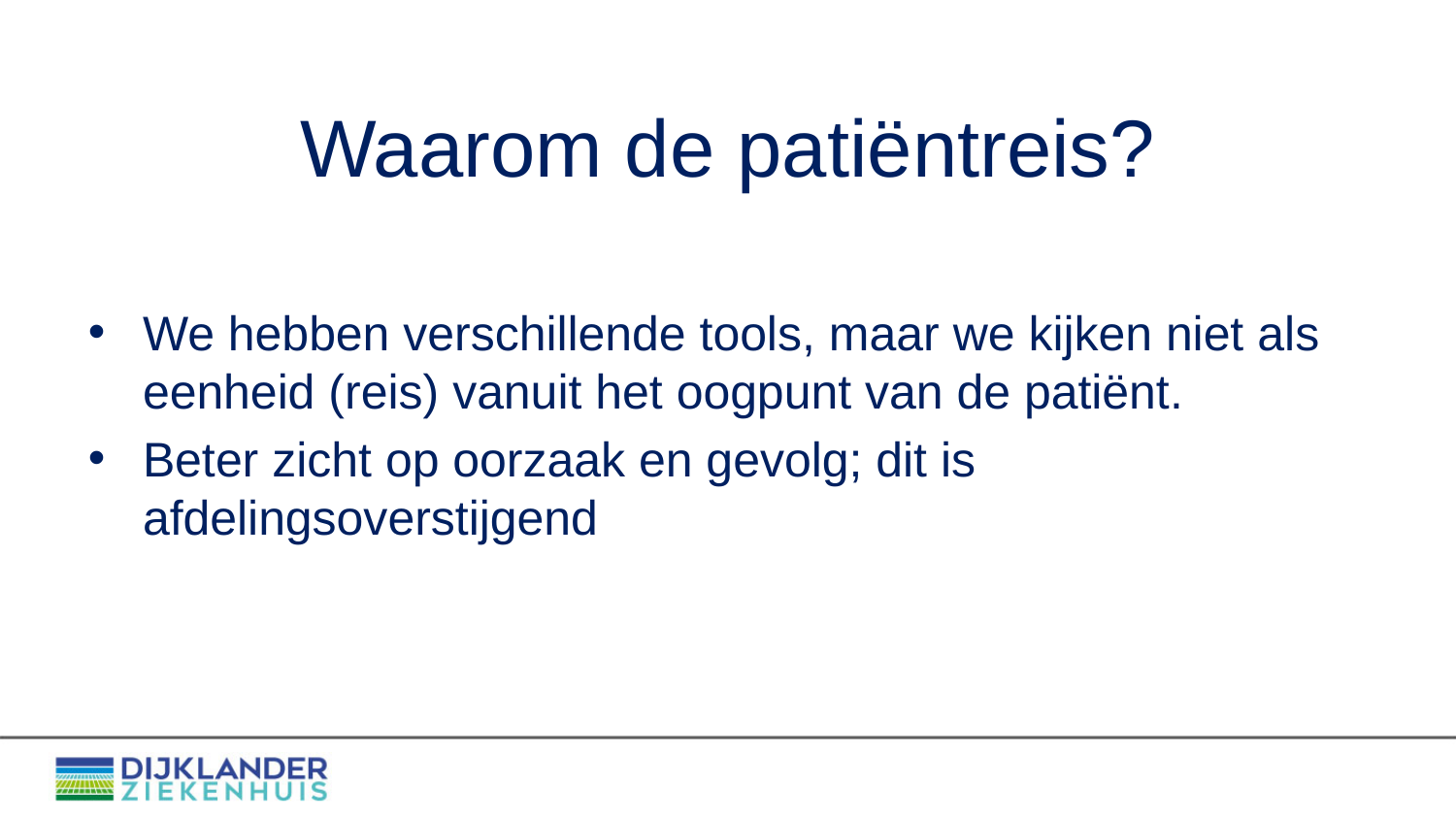

# Waarom de patiëntreis?
We hebben verschillende tools, maar we kijken niet als eenheid (reis) vanuit het oogpunt van de patiënt.
Beter zicht op oorzaak en gevolg; dit is afdelingsoverstijgend